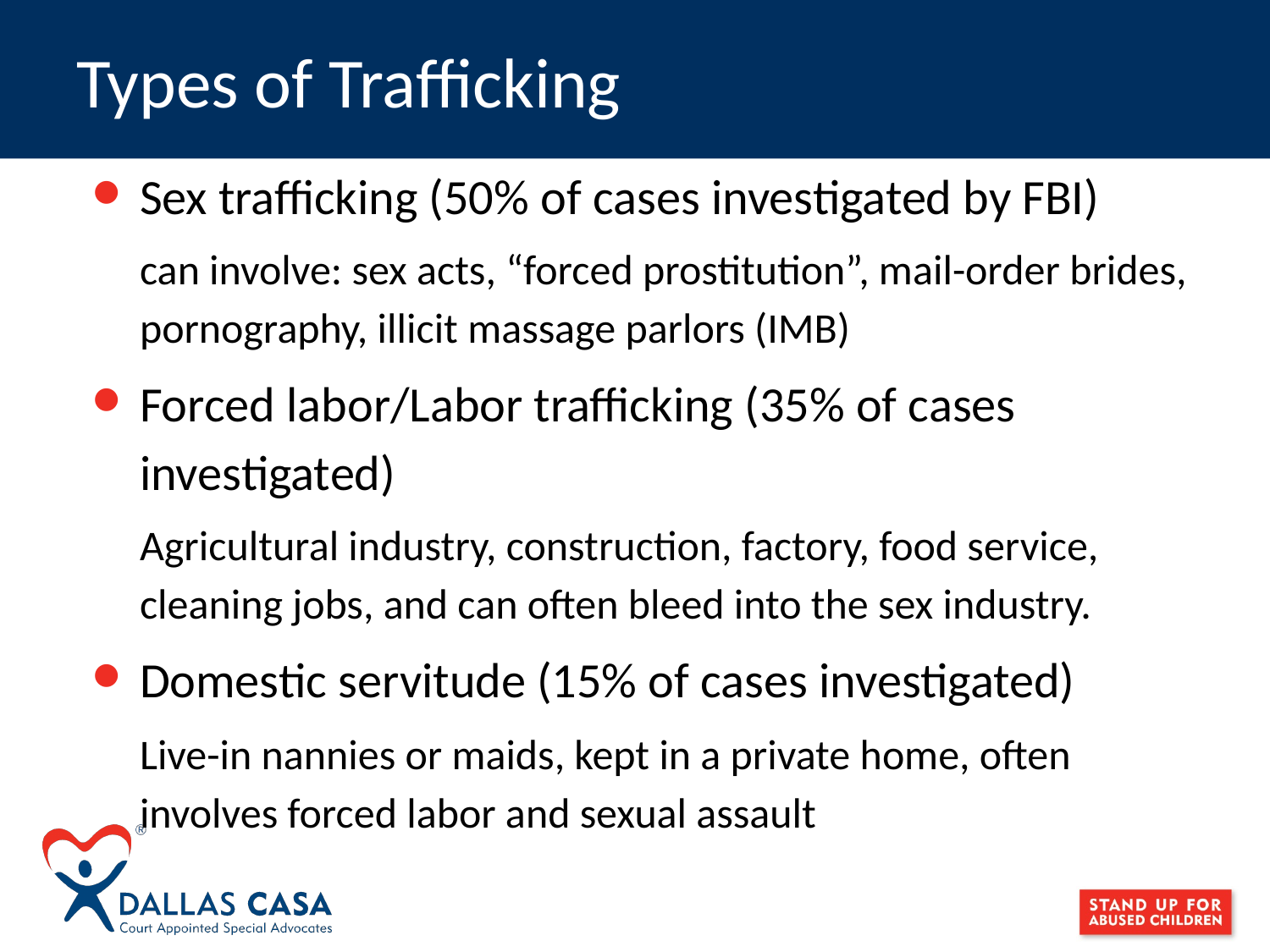

# Types of Trafficking
Sex trafficking (50% of cases investigated by FBI)
can involve: sex acts, “forced prostitution”, mail-order brides, pornography, illicit massage parlors (IMB)
Forced labor/Labor trafficking (35% of cases investigated)
Agricultural industry, construction, factory, food service, cleaning jobs, and can often bleed into the sex industry.
Domestic servitude (15% of cases investigated)
Live-in nannies or maids, kept in a private home, often involves forced labor and sexual assault